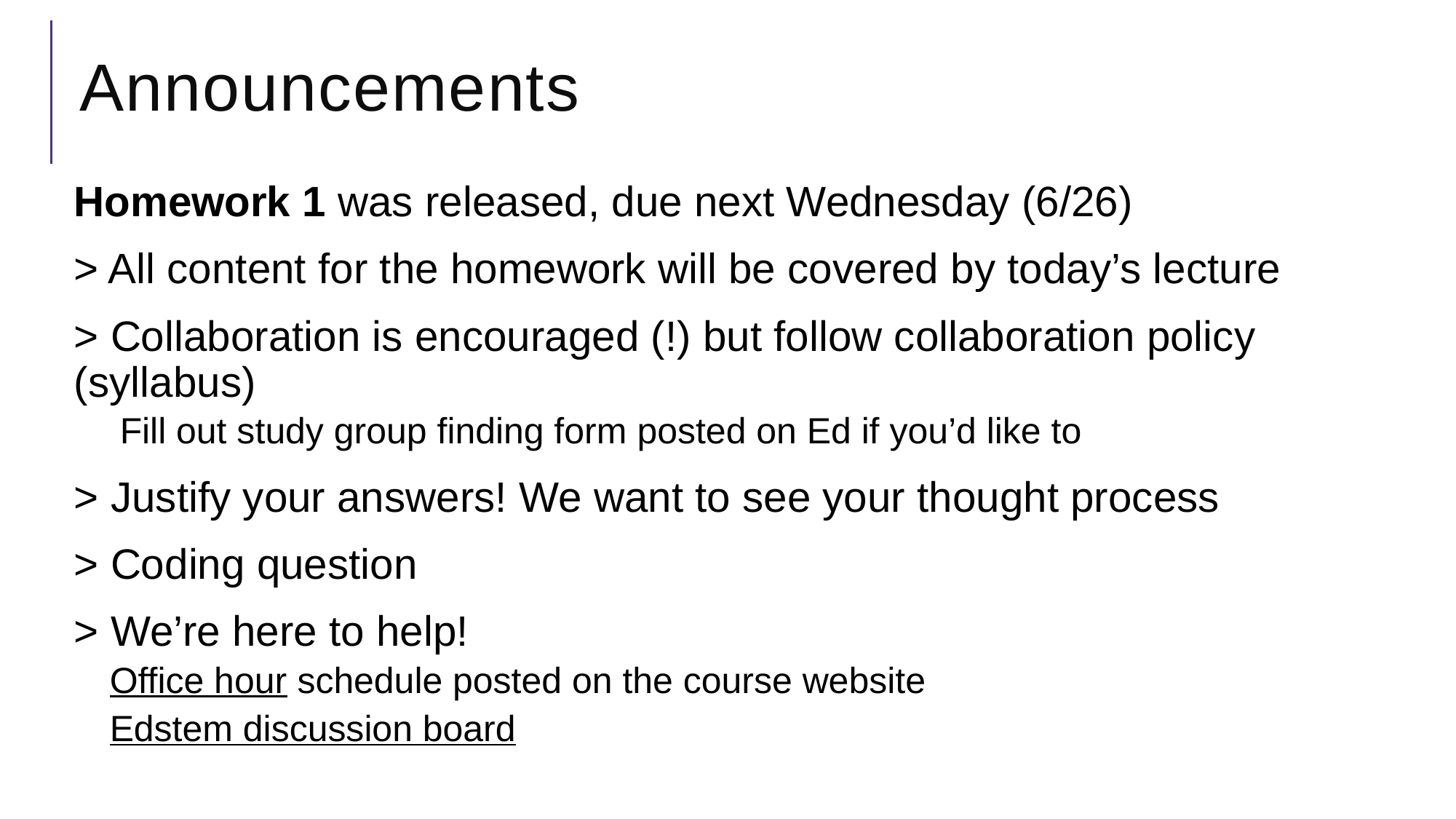

# Announcements
Homework 1 was released, due next Wednesday (6/26)
> All content for the homework will be covered by today’s lecture
> Collaboration is encouraged (!) but follow collaboration policy (syllabus)
   Fill out study group finding form posted on Ed if you’d like to
> Justify your answers! We want to see your thought process
> Coding question
> We’re here to help!
  Office hour schedule posted on the course website
  Edstem discussion board